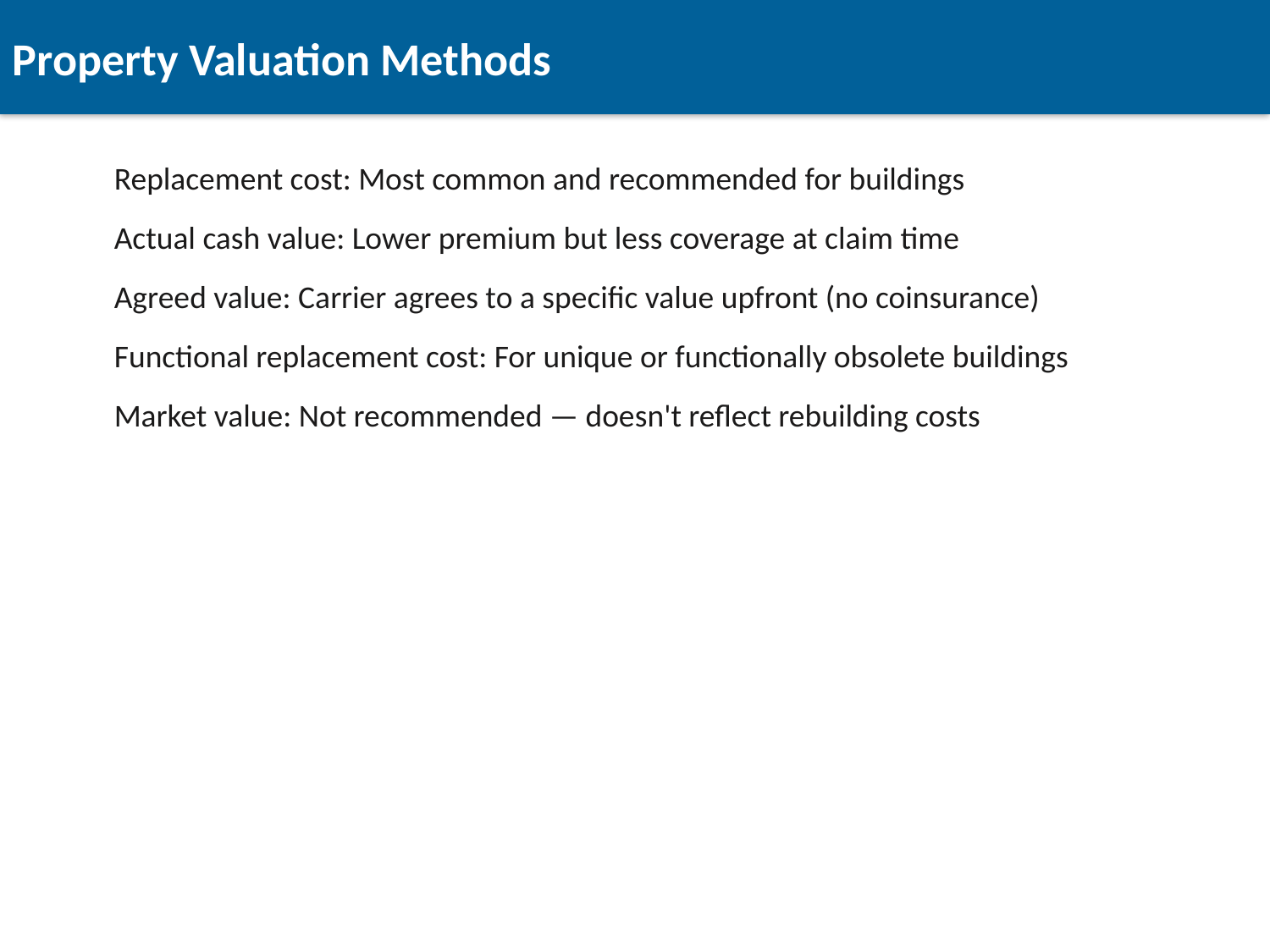

Property Valuation Methods
Replacement cost: Most common and recommended for buildings
Actual cash value: Lower premium but less coverage at claim time
Agreed value: Carrier agrees to a specific value upfront (no coinsurance)
Functional replacement cost: For unique or functionally obsolete buildings
Market value: Not recommended — doesn't reflect rebuilding costs